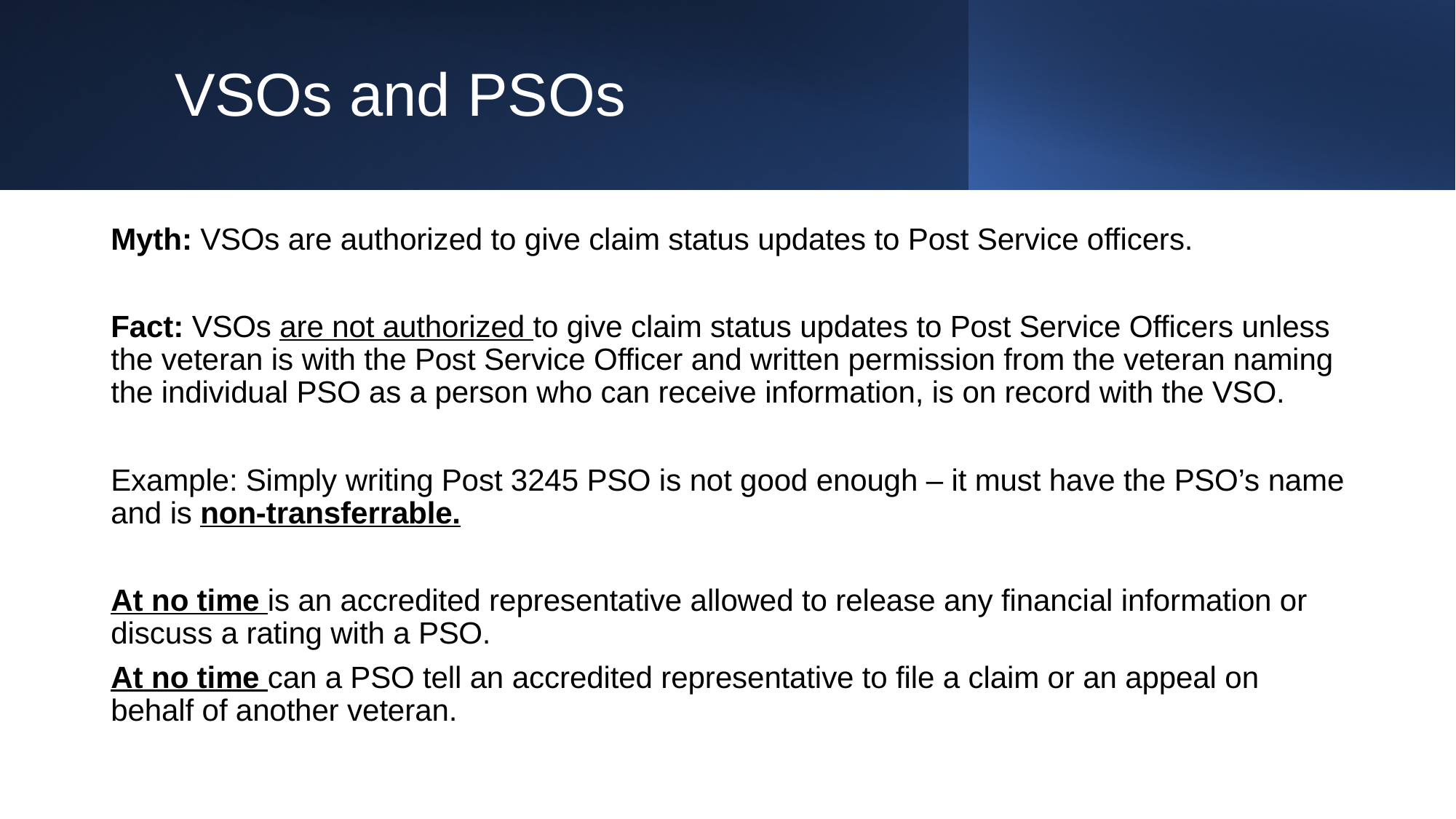

# VSOs and PSOs
Myth: VSOs are authorized to give claim status updates to Post Service officers.

Fact: VSOs are not authorized to give claim status updates to Post Service Officers unless the veteran is with the Post Service Officer and written permission from the veteran naming the individual PSO as a person who can receive information, is on record with the VSO.

Example: Simply writing Post 3245 PSO is not good enough – it must have the PSO’s name and is non-transferrable.

At no time is an accredited representative allowed to release any financial information or discuss a rating with a PSO.
At no time can a PSO tell an accredited representative to file a claim or an appeal on behalf of another veteran.